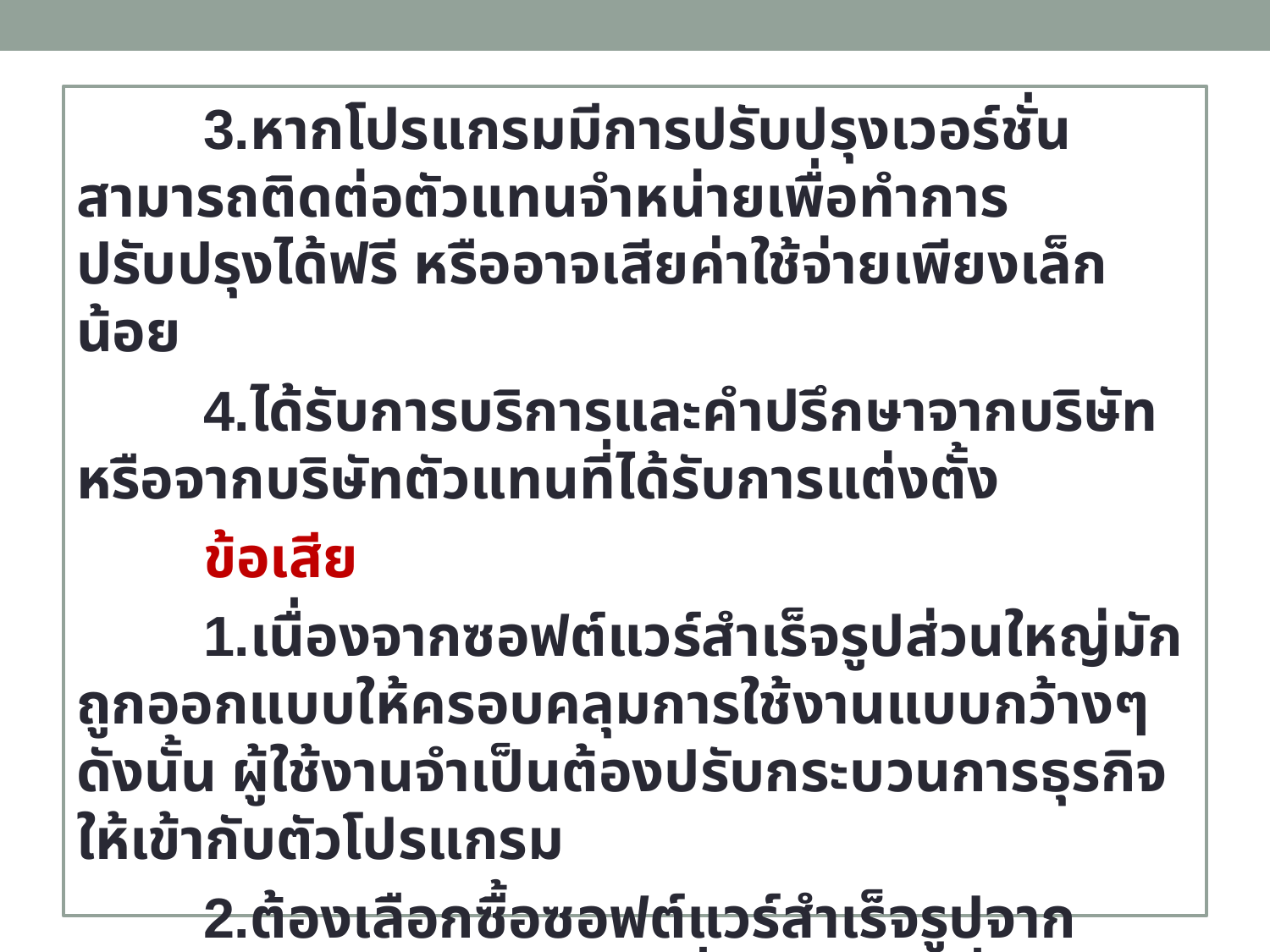

3.หากโปรแกรมมีการปรับปรุงเวอร์ชั่น สามารถติดต่อตัวแทนจำหน่ายเพื่อทำการปรับปรุงได้ฟรี หรืออาจเสียค่าใช้จ่ายเพียงเล็กน้อย
	4.ได้รับการบริการและคำปรึกษาจากบริษัท หรือจากบริษัทตัวแทนที่ได้รับการแต่งตั้ง
	ข้อเสีย
	1.เนื่องจากซอฟต์แวร์สำเร็จรูปส่วนใหญ่มักถูกออกแบบให้ครอบคลุมการใช้งานแบบกว้างๆ ดังนั้น ผู้ใช้งานจำเป็นต้องปรับกระบวนการธุรกิจให้เข้ากับตัวโปรแกรม
	2.ต้องเลือกซื้อซอฟต์แวร์สำเร็จรูปจากบริษัทหรือตัวแทนจำหน่ายที่มีความน่าเชื่อถือ และควรสอบถามผลการใช้งานจาก